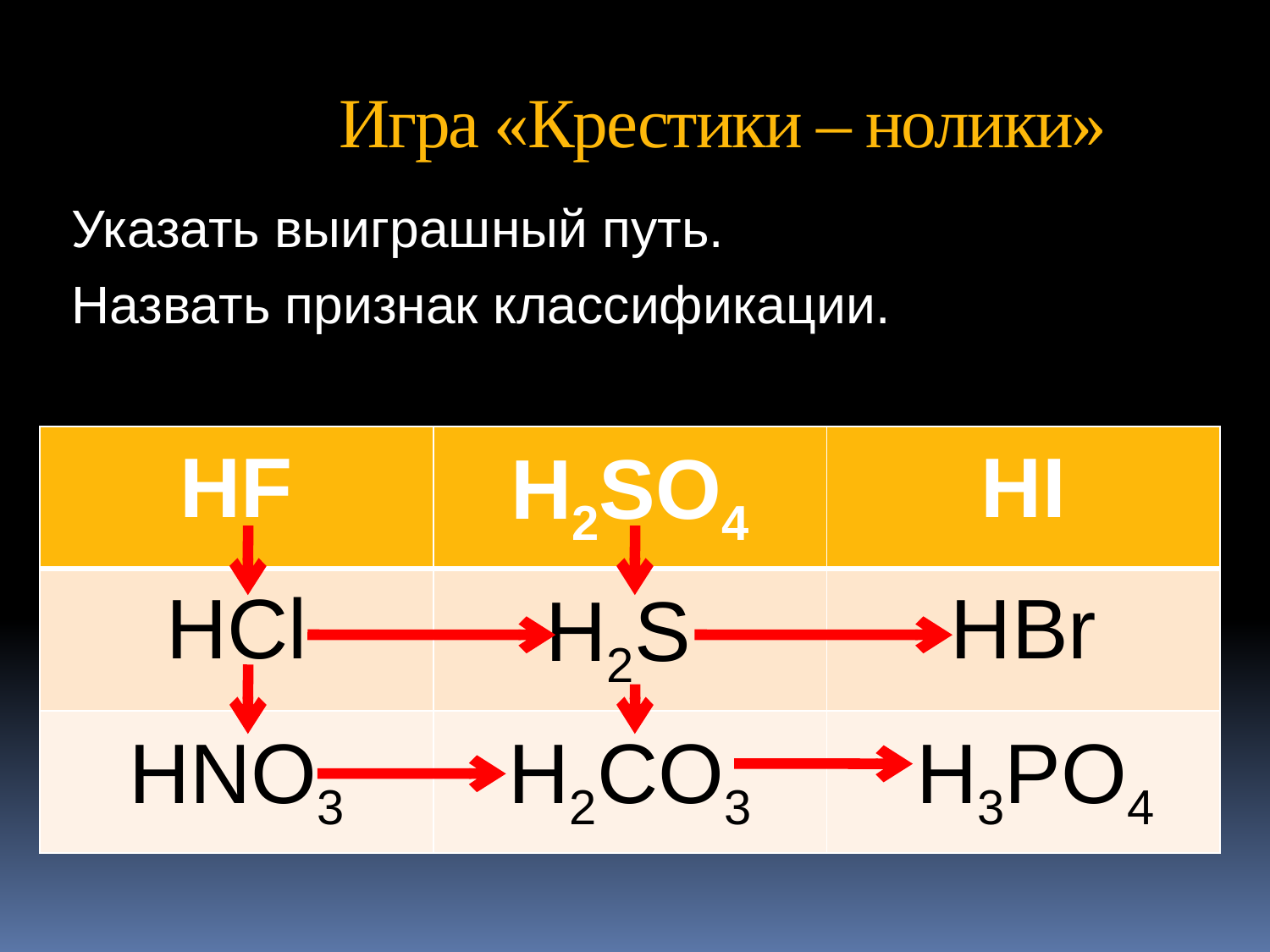

Игра «Крестики – нолики»
Указать выиграшный путь.
Назвать признак классификации.

| HF | H2SO4 | HI |
| --- | --- | --- |
| HCl | H2S | HBr |
| HNO3 | H2CO3 | H3PO4 |